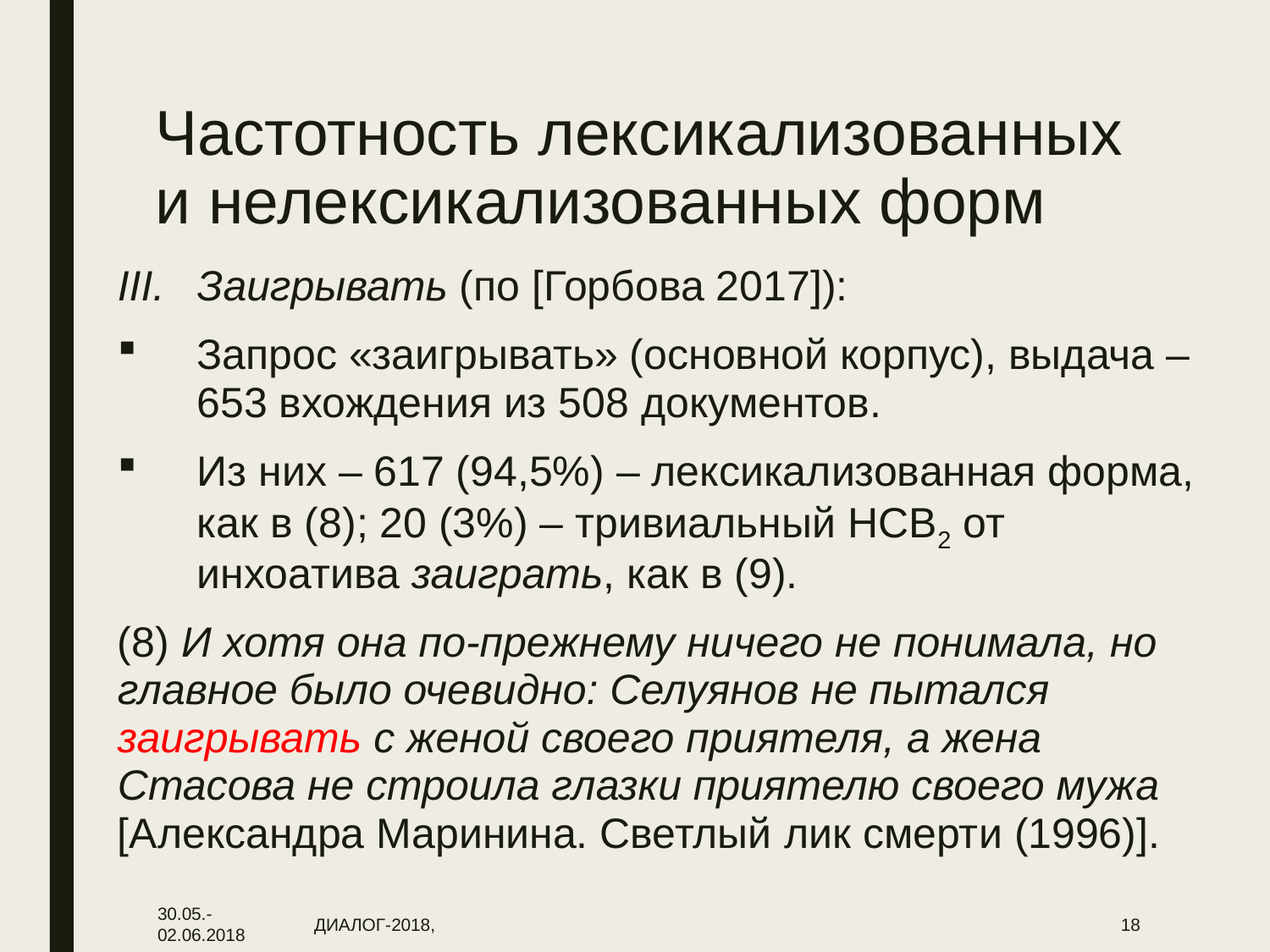

# Частотность лексикализованных и нелексикализованных форм
Заигрывать (по [Горбова 2017]):
Запрос «заигрывать» (основной корпус), выдача – 653 вхождения из 508 документов.
Из них – 617 (94,5%) – лексикализованная форма, как в (8); 20 (3%) – тривиальный НСВ2 от инхоатива заиграть, как в (9).
(8) И хотя она по-прежнему ничего не понимала, но главное было очевидно: Селуянов не пытался заигрывать с женой своего приятеля, а жена Стасова не строила глазки приятелю своего мужа [Александра Маринина. Светлый лик смерти (1996)].

30.05.-02.06.2018
ДИАЛОГ-2018,
18